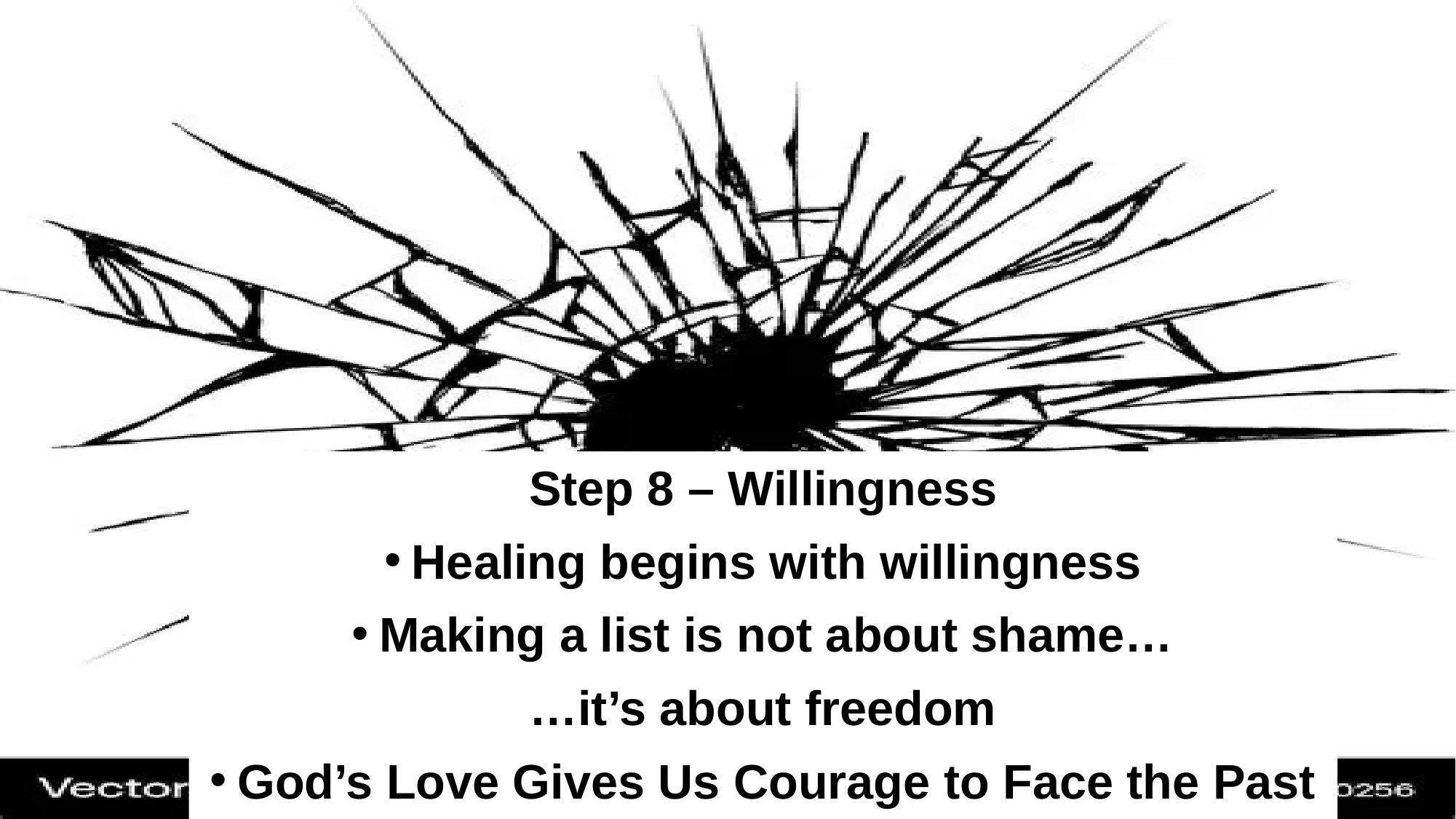

Step 8 – Willingness
Healing begins with willingness
Making a list is not about shame…
…it’s about freedom
God’s Love Gives Us Courage to Face the Past